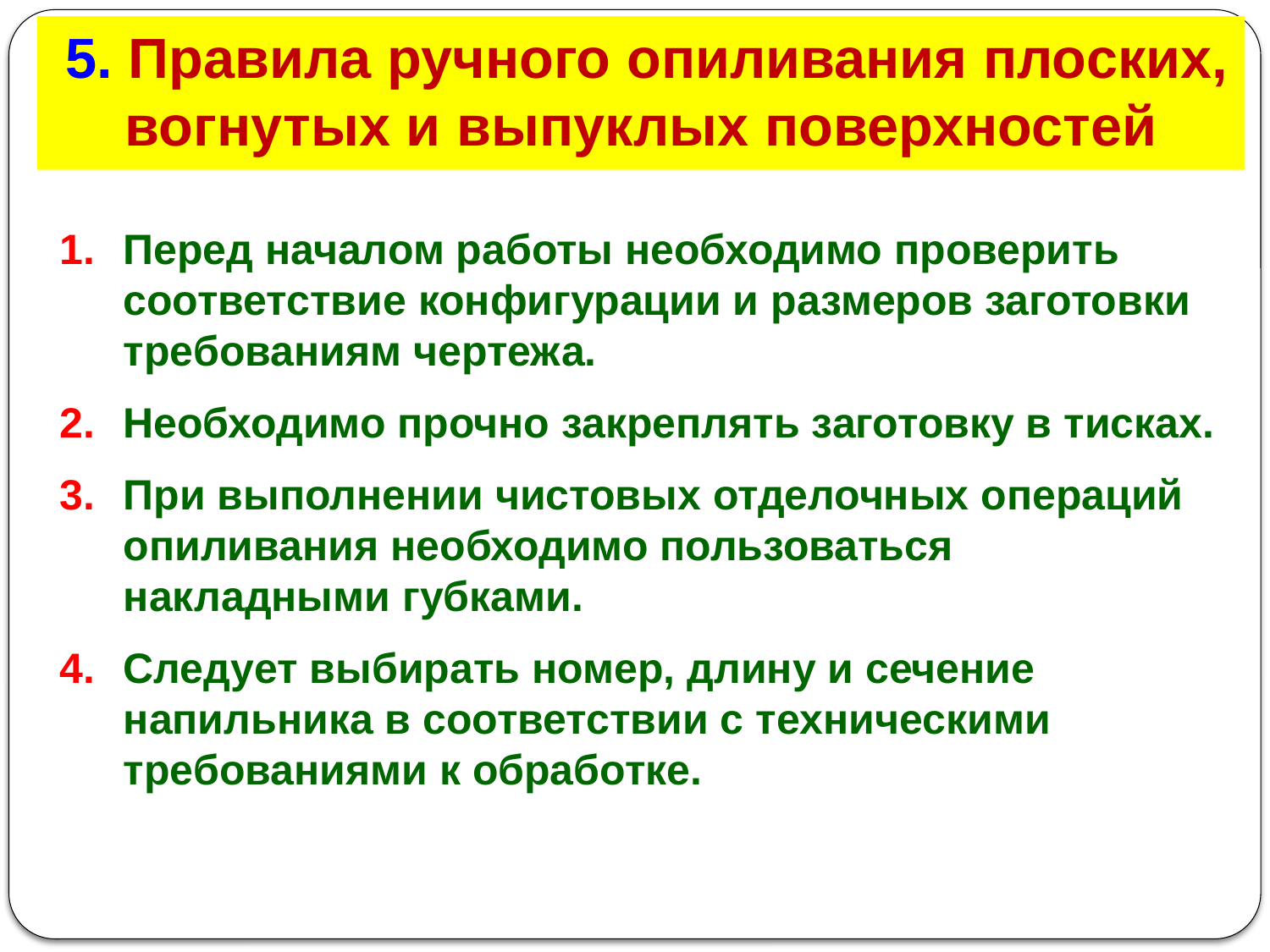

# 5. Правила ручного опиливания плоских, вогнутых и выпуклых поверхностей
Перед началом работы необходимо проверить соответствие конфигурации и размеров заготовки требованиям чертежа.
Необходимо прочно закреплять заготовку в тисках.
При выполнении чистовых отделочных операций опиливания необходимо пользоваться накладными губками.
Следует выбирать номер, длину и сечение напильника в соответствии с техническими требованиями к обработке.